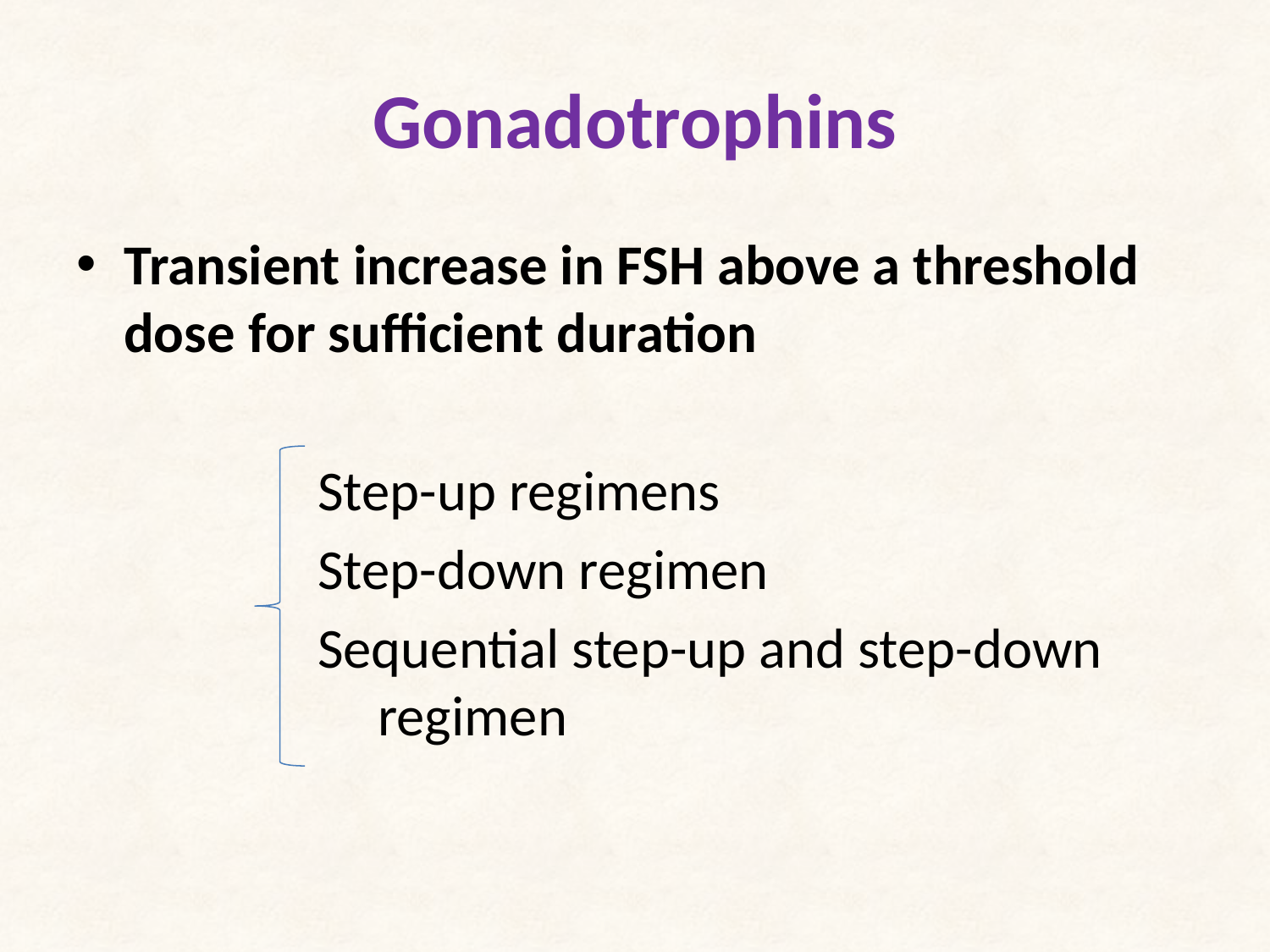

# Gonadotrophins
Transient increase in FSH above a threshold dose for sufficient duration

                   Step-up regimens
                   Step-down regimen
                   Sequential step-up and step-down             		regimen